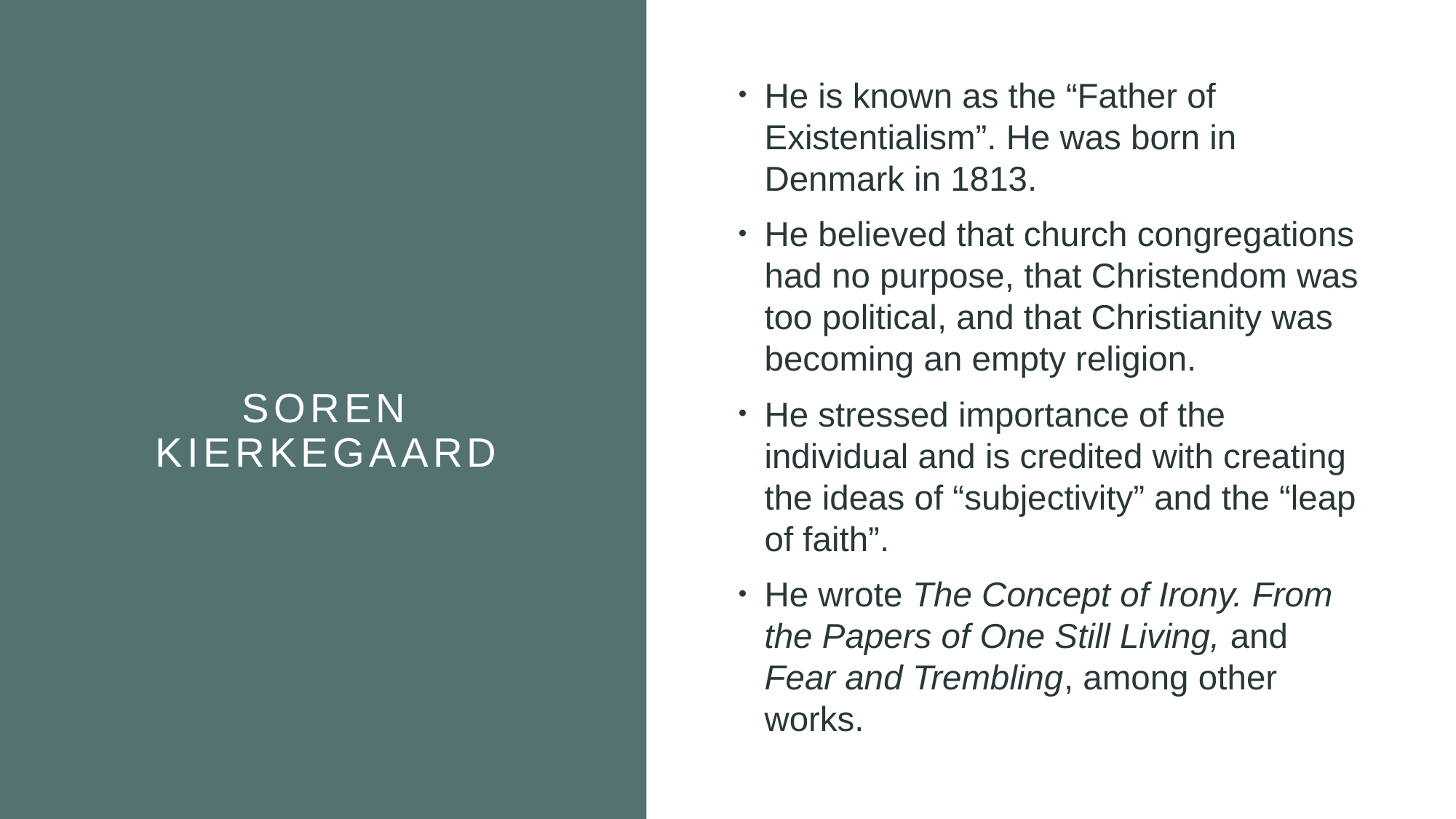

He is known as the “Father of Existentialism”. He was born in Denmark in 1813.
He believed that church congregations had no purpose, that Christendom was too political, and that Christianity was becoming an empty religion.
He stressed importance of the individual and is credited with creating the ideas of “subjectivity” and the “leap of faith”.
He wrote The Concept of Irony. From the Papers of One Still Living, and Fear and Trembling, among other works.

# Soren Kierkegaard